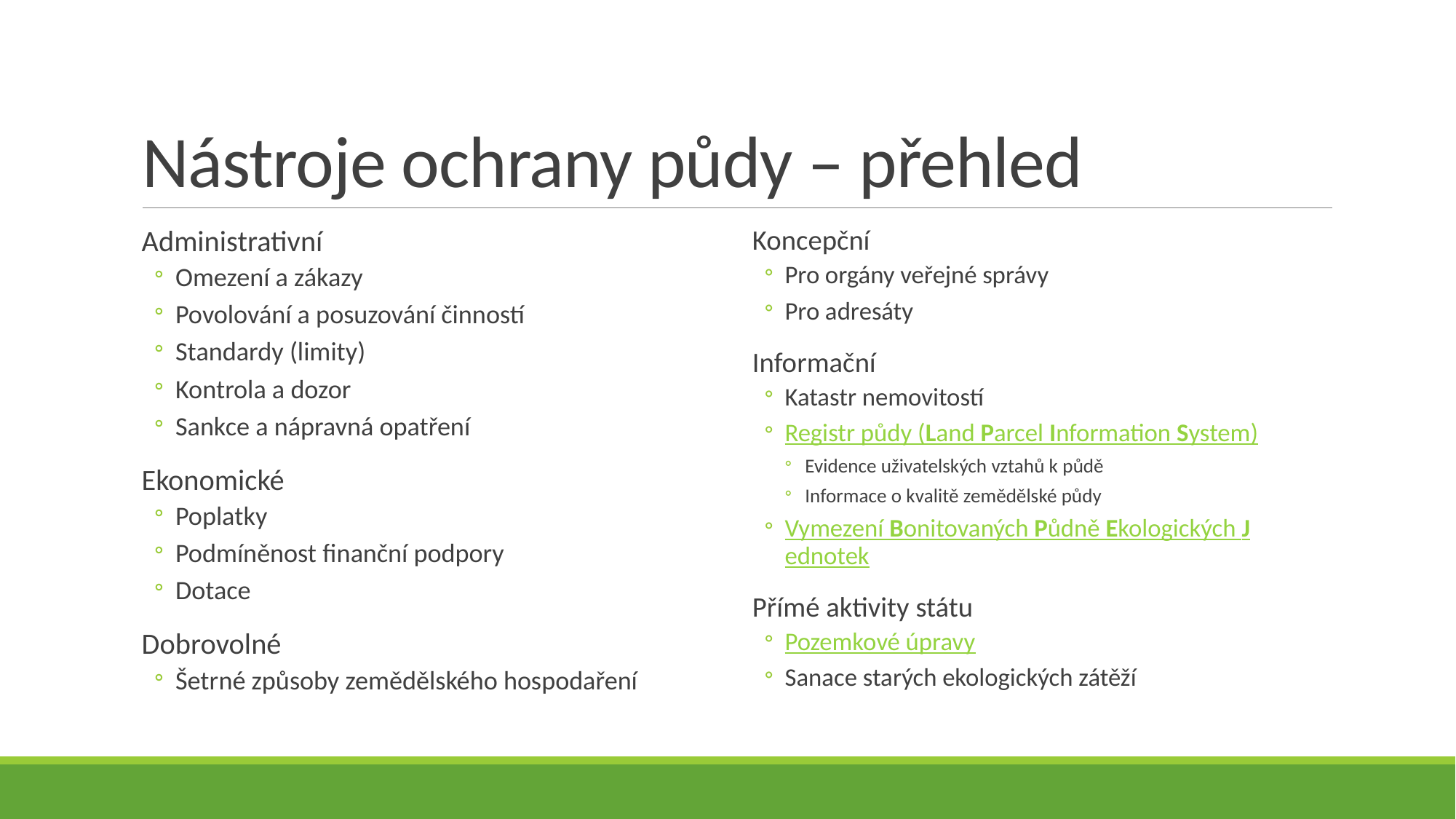

# Nástroje ochrany půdy – přehled
Administrativní
Omezení a zákazy
Povolování a posuzování činností
Standardy (limity)
Kontrola a dozor
Sankce a nápravná opatření
Ekonomické
Poplatky
Podmíněnost finanční podpory
Dotace
Dobrovolné
Šetrné způsoby zemědělského hospodaření
Koncepční
Pro orgány veřejné správy
Pro adresáty
Informační
Katastr nemovitostí
Registr půdy (Land Parcel Information System)
Evidence uživatelských vztahů k půdě
Informace o kvalitě zemědělské půdy
Vymezení Bonitovaných Půdně Ekologických Jednotek
Přímé aktivity státu
Pozemkové úpravy
Sanace starých ekologických zátěží